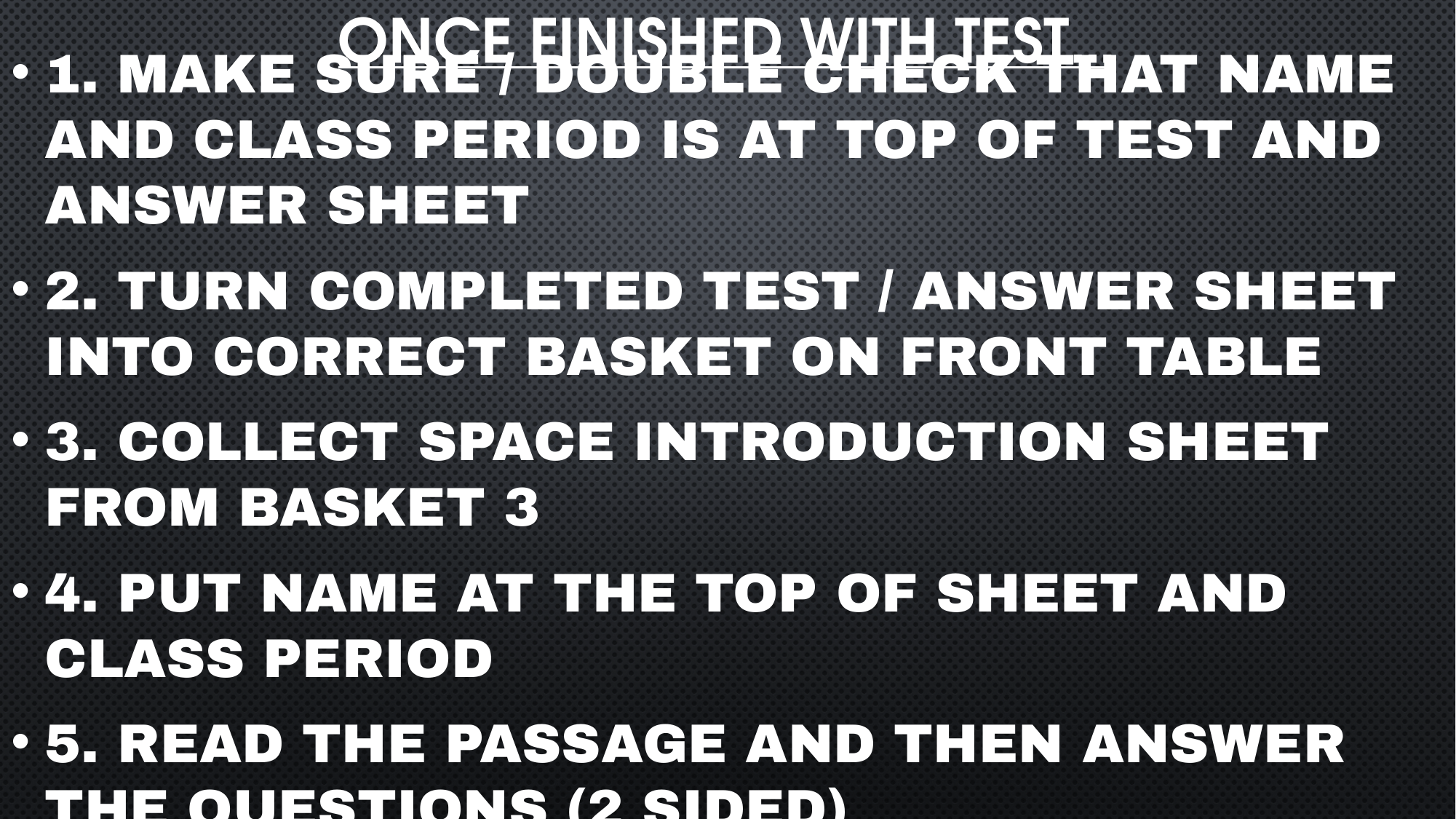

1. Make sure / double check that name and class period is at top of test and answer sheet
2. Turn completed test / answer sheet into correct basket on front table
3. collect space introduction sheet from basket 3
4. Put name at the top of sheet and class period
5. Read the passage and then answer the questions (2 sided)
# Once Finished with Test…